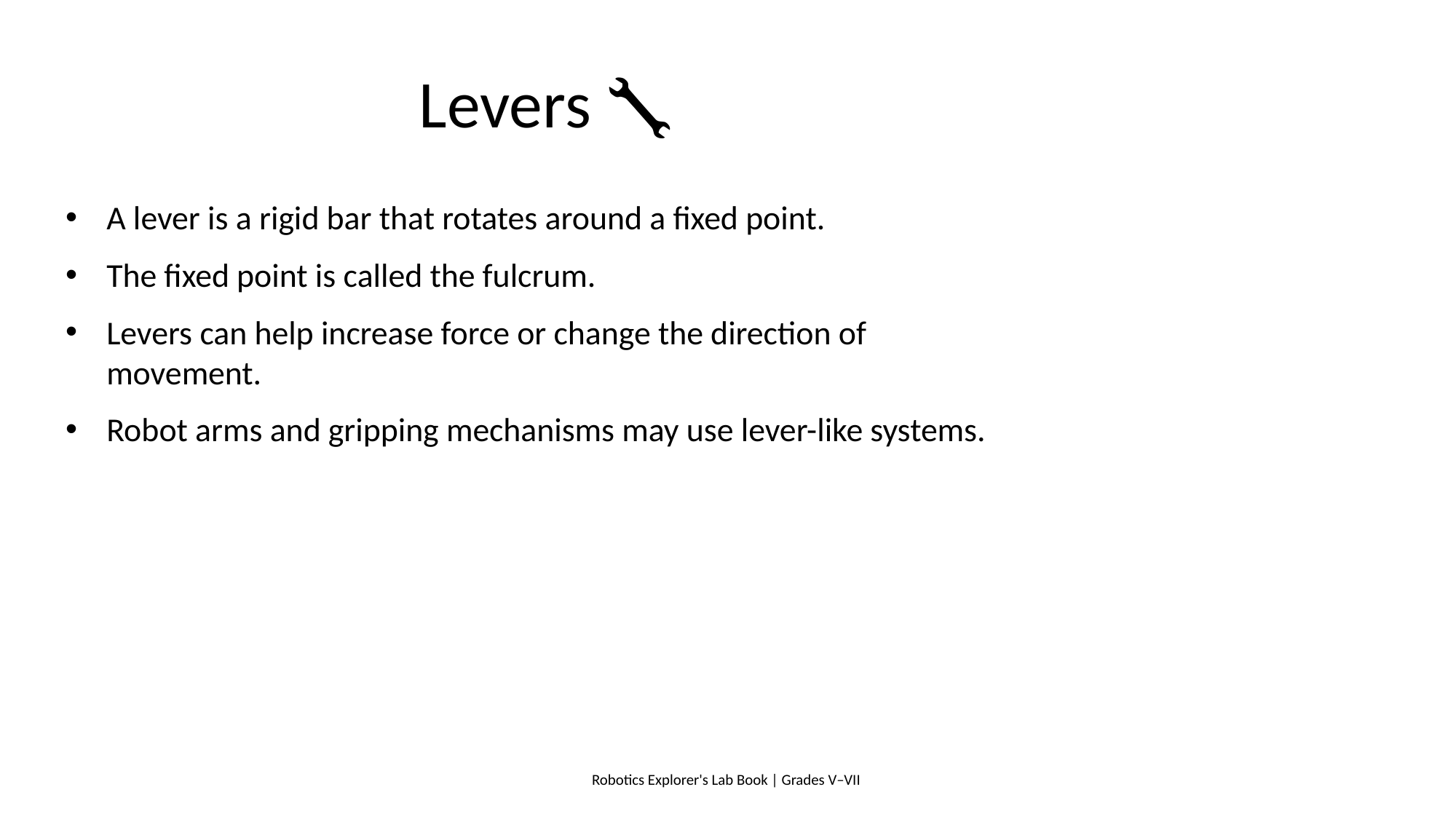

# Levers 🔧
A lever is a rigid bar that rotates around a fixed point.
The fixed point is called the fulcrum.
Levers can help increase force or change the direction of movement.
Robot arms and gripping mechanisms may use lever-like systems.
Robotics Explorer's Lab Book | Grades V–VII